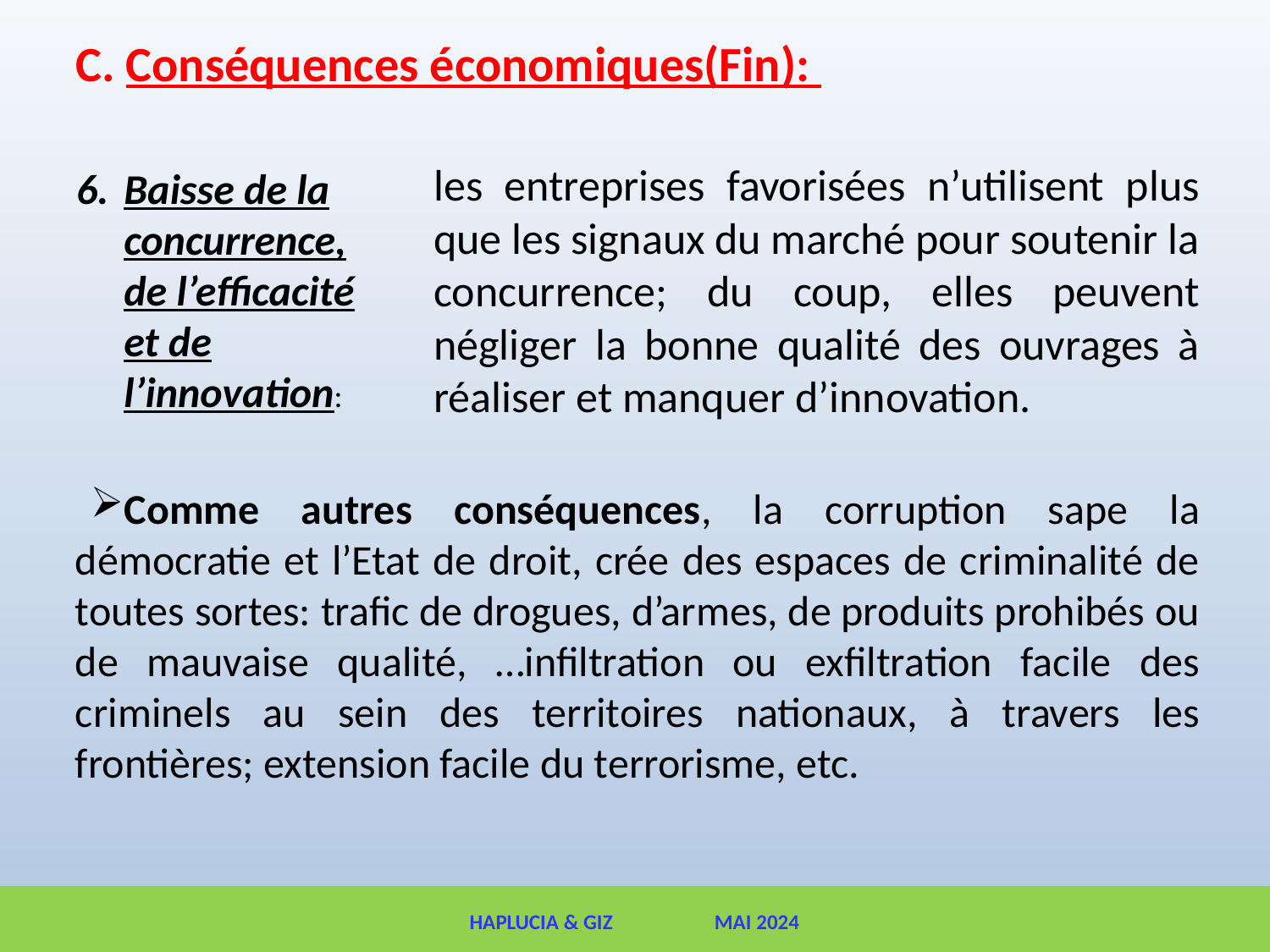

Conséquences économiques(Fin):
les entreprises favorisées n’utilisent plus que les signaux du marché pour soutenir la concurrence; du coup, elles peuvent négliger la bonne qualité des ouvrages à réaliser et manquer d’innovation.

Baisse de la concurrence, de l’efficacité et de l’innovation:

Comme autres conséquences, la corruption sape la démocratie et l’Etat de droit, crée des espaces de criminalité de toutes sortes: trafic de drogues, d’armes, de produits prohibés ou de mauvaise qualité, …infiltration ou exfiltration facile des criminels au sein des territoires nationaux, à travers les frontières; extension facile du terrorisme, etc.
HAPLUCIA & GIZ                     MAI 2024